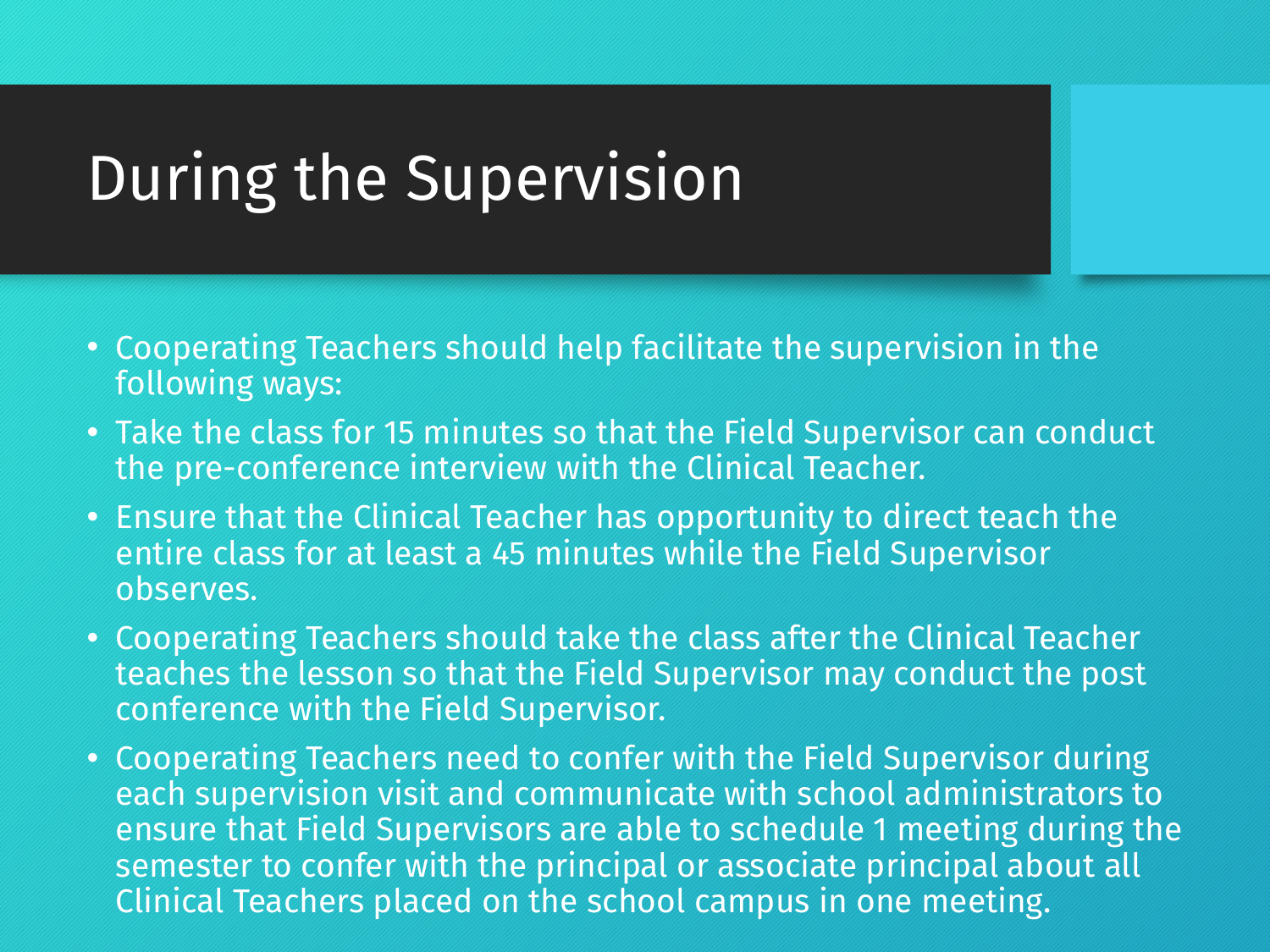

# During the Supervision
Cooperating Teachers should help facilitate the supervision in the following ways:
Take the class for 15 minutes so that the Field Supervisor can conduct the pre-conference interview with the Clinical Teacher.
Ensure that the Clinical Teacher has opportunity to direct teach the entire class for at least a 45 minutes while the Field Supervisor observes.
Cooperating Teachers should take the class after the Clinical Teacher teaches the lesson so that the Field Supervisor may conduct the post conference with the Field Supervisor.
Cooperating Teachers need to confer with the Field Supervisor during each supervision visit and communicate with school administrators to ensure that Field Supervisors are able to schedule 1 meeting during the semester to confer with the principal or associate principal about all Clinical Teachers placed on the school campus in one meeting.